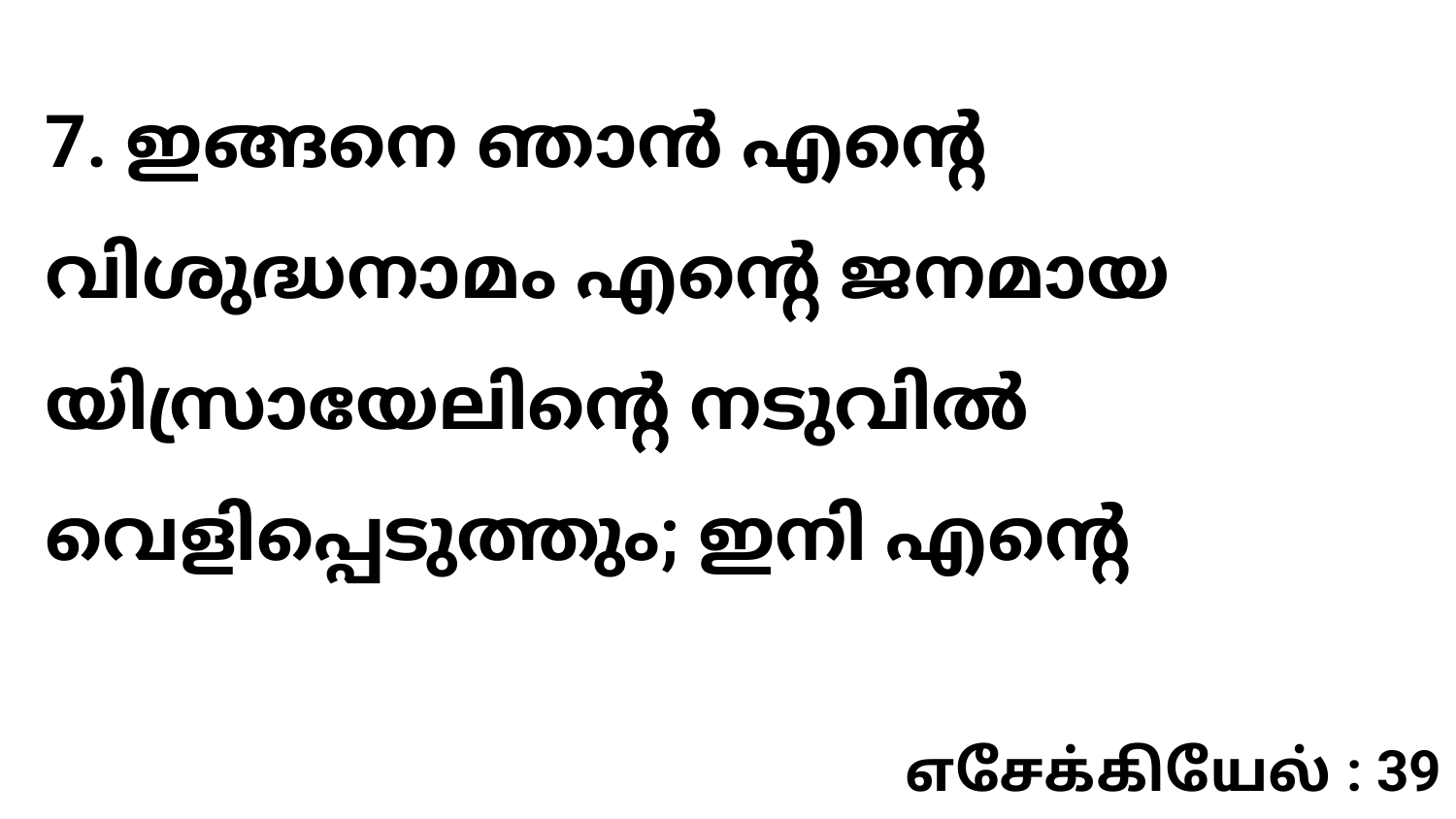

7. ഇങ്ങനെ ഞാൻ എന്റെ വിശുദ്ധനാമം എന്റെ ജനമായ യിസ്രായേലിന്റെ നടുവിൽ വെളിപ്പെടുത്തും; ഇനി എന്റെ
எசேக்கியேல் : 39